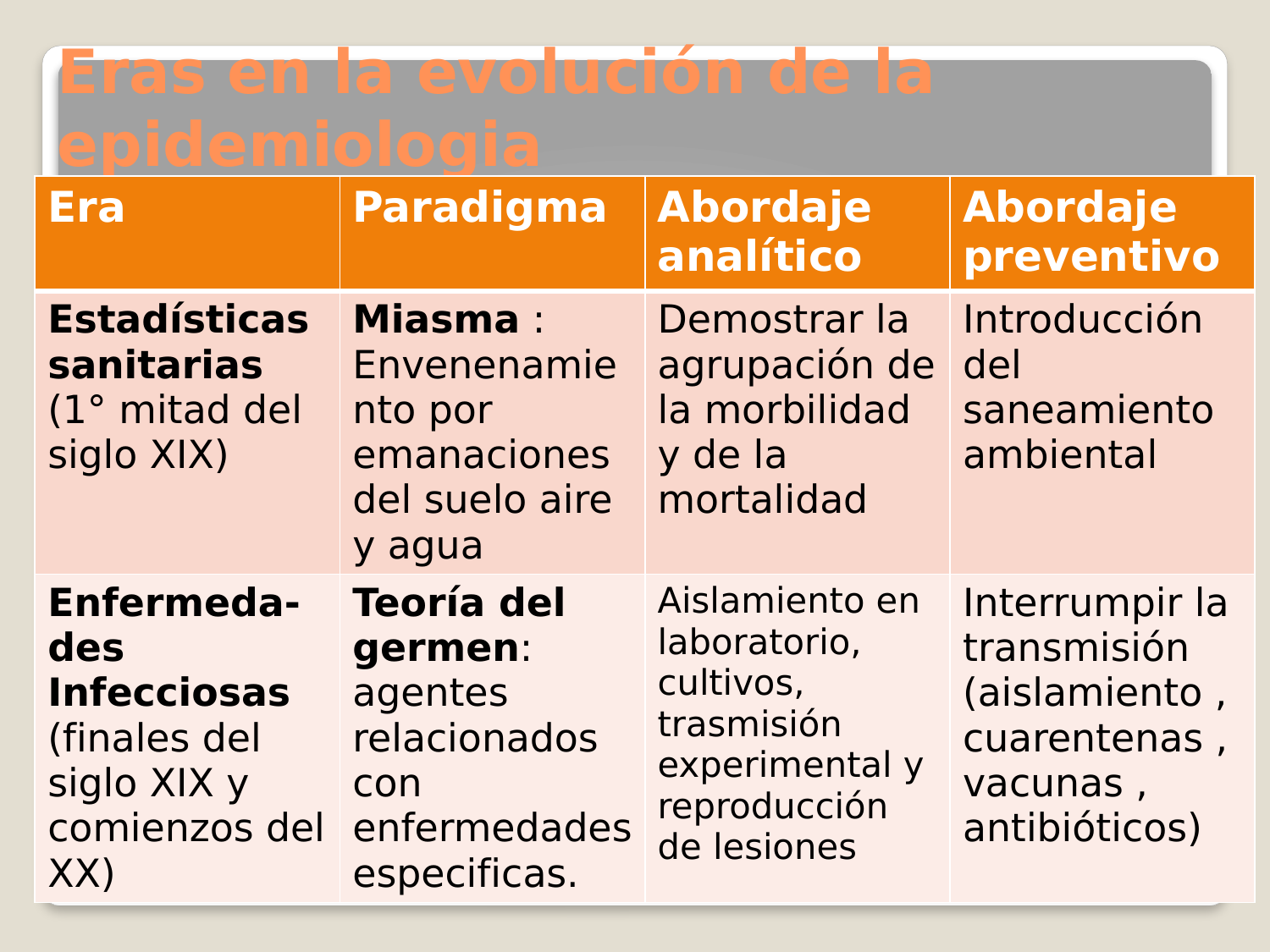

# Eras en la evolución de la epidemiologia
| Era | Paradigma | Abordaje analítico | Abordaje preventivo |
| --- | --- | --- | --- |
| Estadísticas sanitarias (1° mitad del siglo XIX) | Miasma : Envenenamiento por emanaciones del suelo aire y agua | Demostrar la agrupación de la morbilidad y de la mortalidad | Introducción del saneamiento ambiental |
| Enfermeda-des Infecciosas (finales del siglo XIX y comienzos del XX) | Teoría del germen: agentes relacionados con enfermedades especificas. | Aislamiento en laboratorio, cultivos, trasmisión experimental y reproducción de lesiones | Interrumpir la transmisión (aislamiento , cuarentenas , vacunas , antibióticos) |